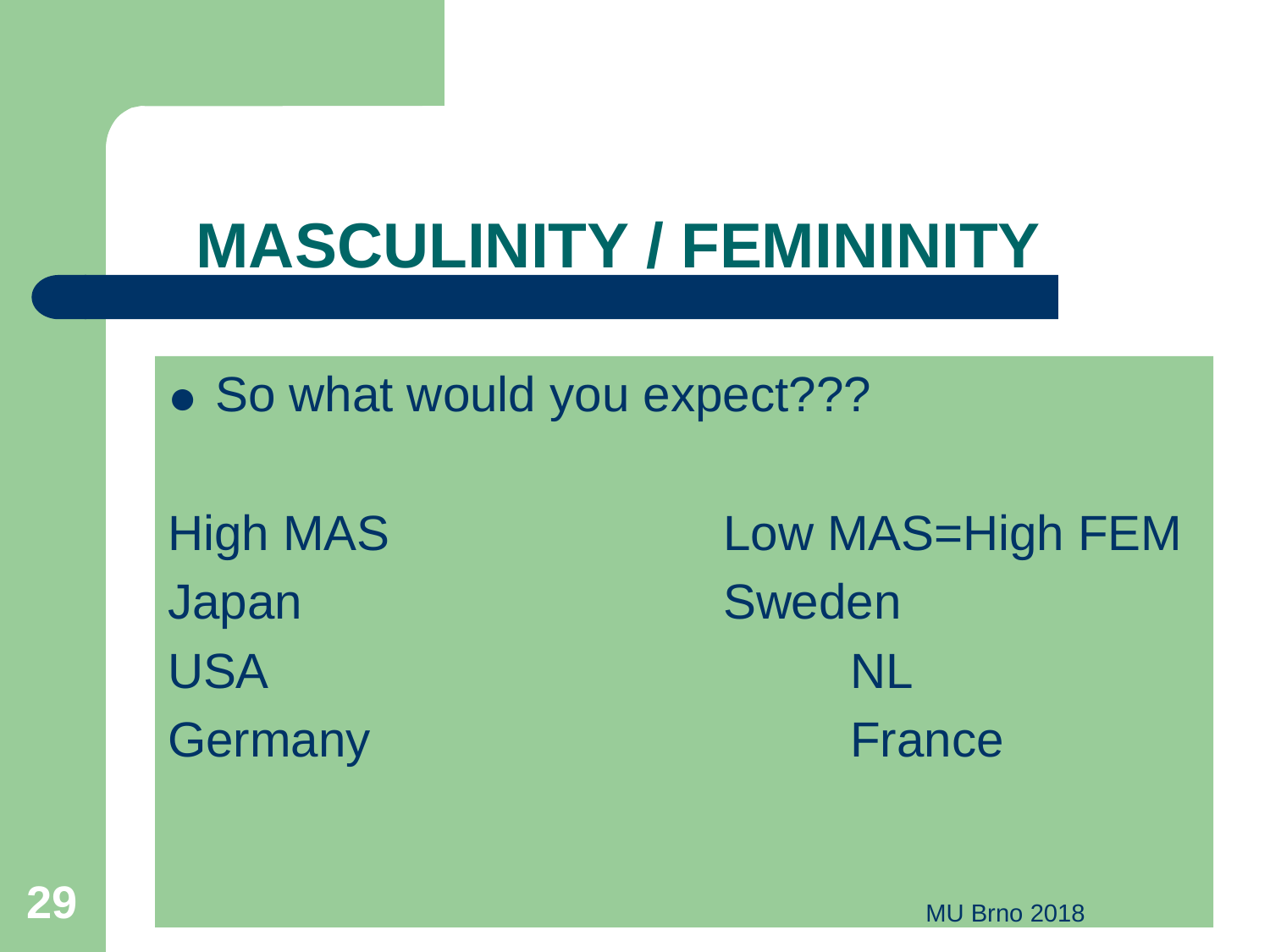

# MASCULINITY / FEMININITY
So what would you expect???

High MAS			Low MAS=High FEM
Japan				Sweden
USA					NL
Germany				France

29
MU Brno 2018